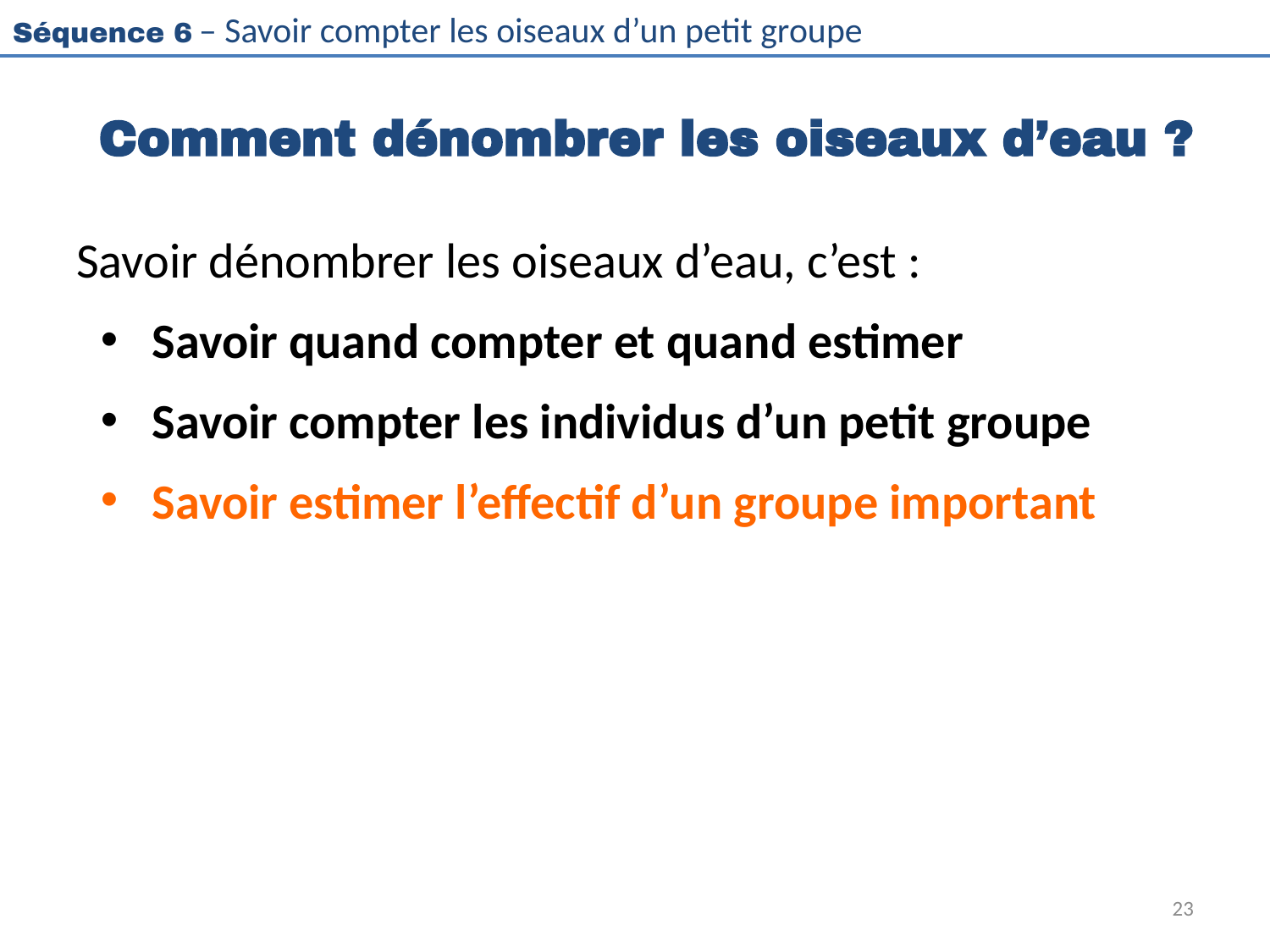

# Comment dénombrer les oiseaux d’eau ?
Savoir dénombrer les oiseaux d’eau, c’est :
Savoir quand compter et quand estimer
Savoir compter les individus d’un petit groupe
Savoir estimer l’effectif d’un groupe important
23